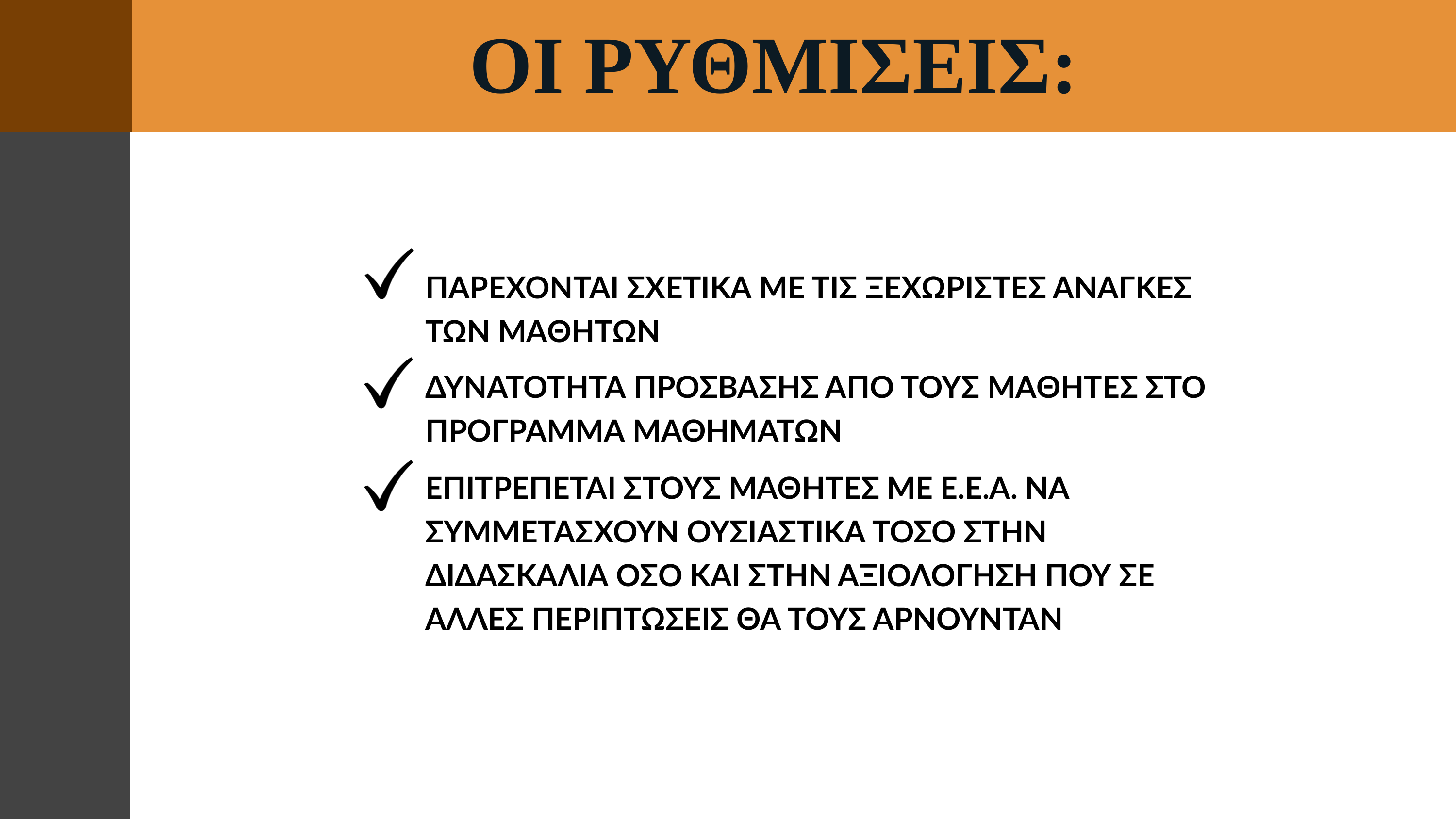

ΟΙ ΡΥΘΜΙΣΕΙΣ:

ΠΑΡΕΧΟΝΤΑΙ ΣΧΕΤΙΚΑ ΜΕ ΤΙΣ ΞΕΧΩΡΙΣΤΕΣ ΑΝΑΓΚΕΣ ΤΩΝ ΜΑΘΗΤΩΝ

ΔΥΝΑΤΟΤΗΤΑ ΠΡΟΣΒΑΣΗΣ ΑΠΟ ΤΟΥΣ ΜΑΘΗΤΕΣ ΣΤΟ ΠΡΟΓΡΑΜΜΑ ΜΑΘΗΜΑΤΩΝ

ΕΠΙΤΡΕΠΕΤΑΙ ΣΤΟΥΣ ΜΑΘΗΤΕΣ ΜΕ Ε.Ε.Α. ΝΑ ΣΥΜΜΕΤΑΣΧΟΥΝ ΟΥΣΙΑΣΤΙΚΑ ΤΟΣΟ ΣΤΗΝ ΔΙΔΑΣΚΑΛΙΑ ΟΣΟ ΚΑΙ ΣΤΗΝ ΑΞΙΟΛΟΓΗΣΗ ΠΟΥ ΣΕ ΑΛΛΕΣ ΠΕΡΙΠΤΩΣΕΙΣ ΘΑ ΤΟΥΣ ΑΡΝΟΥΝΤΑΝ